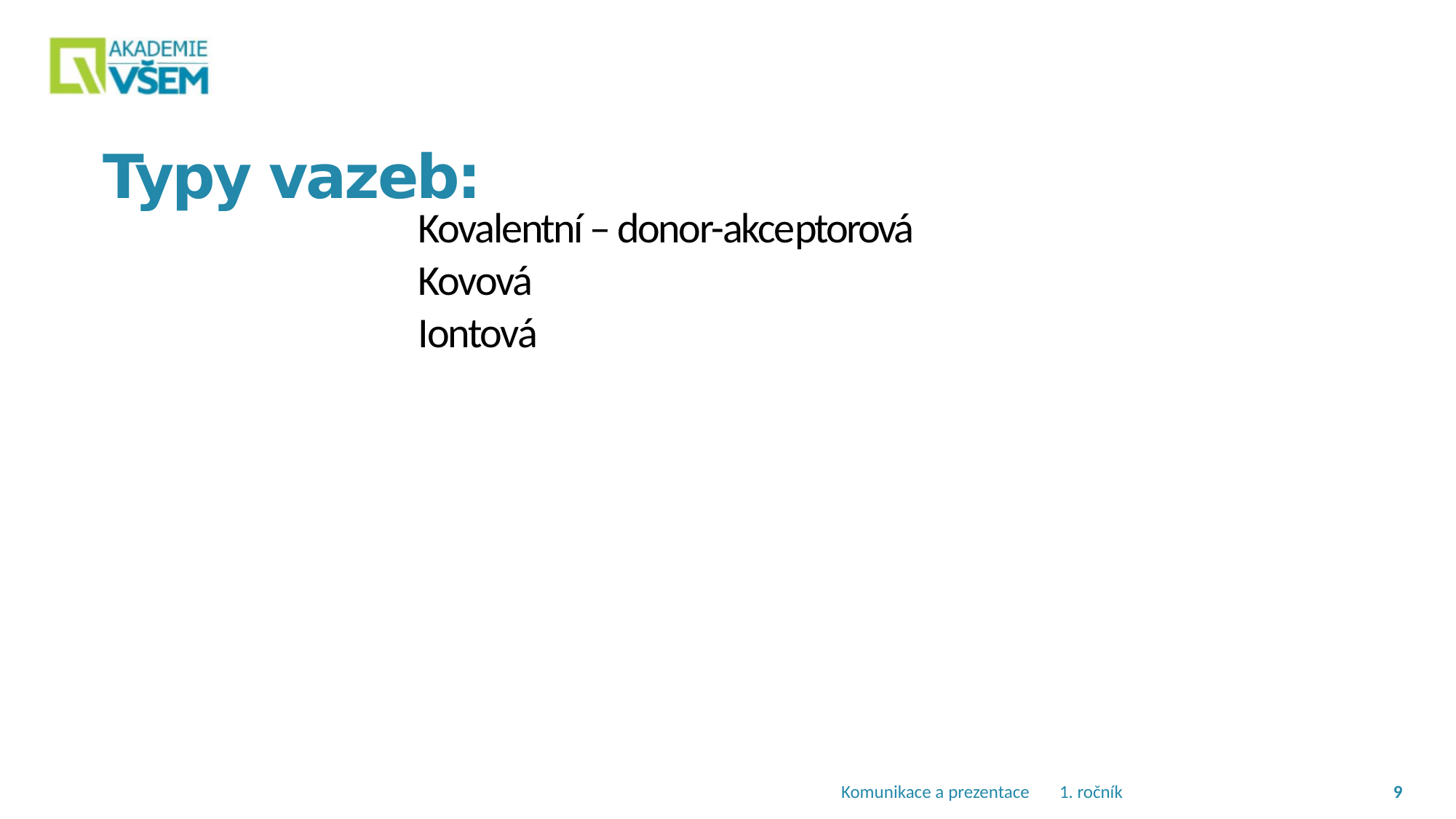

Typy vazeb:
Kovalentní – donor-akceptorová
Kovová
Iontová
9